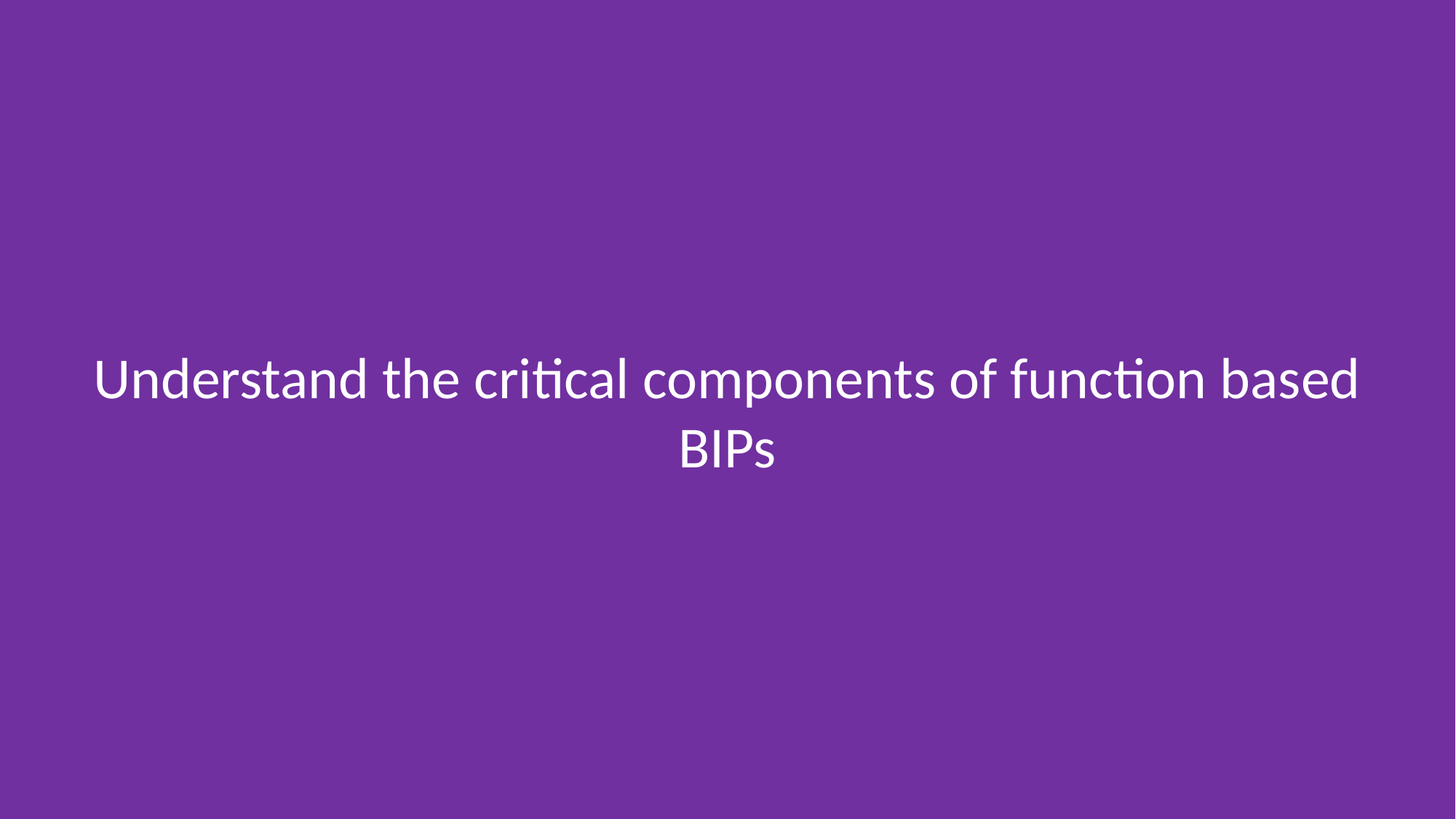

# Understand the critical components of function based BIPs